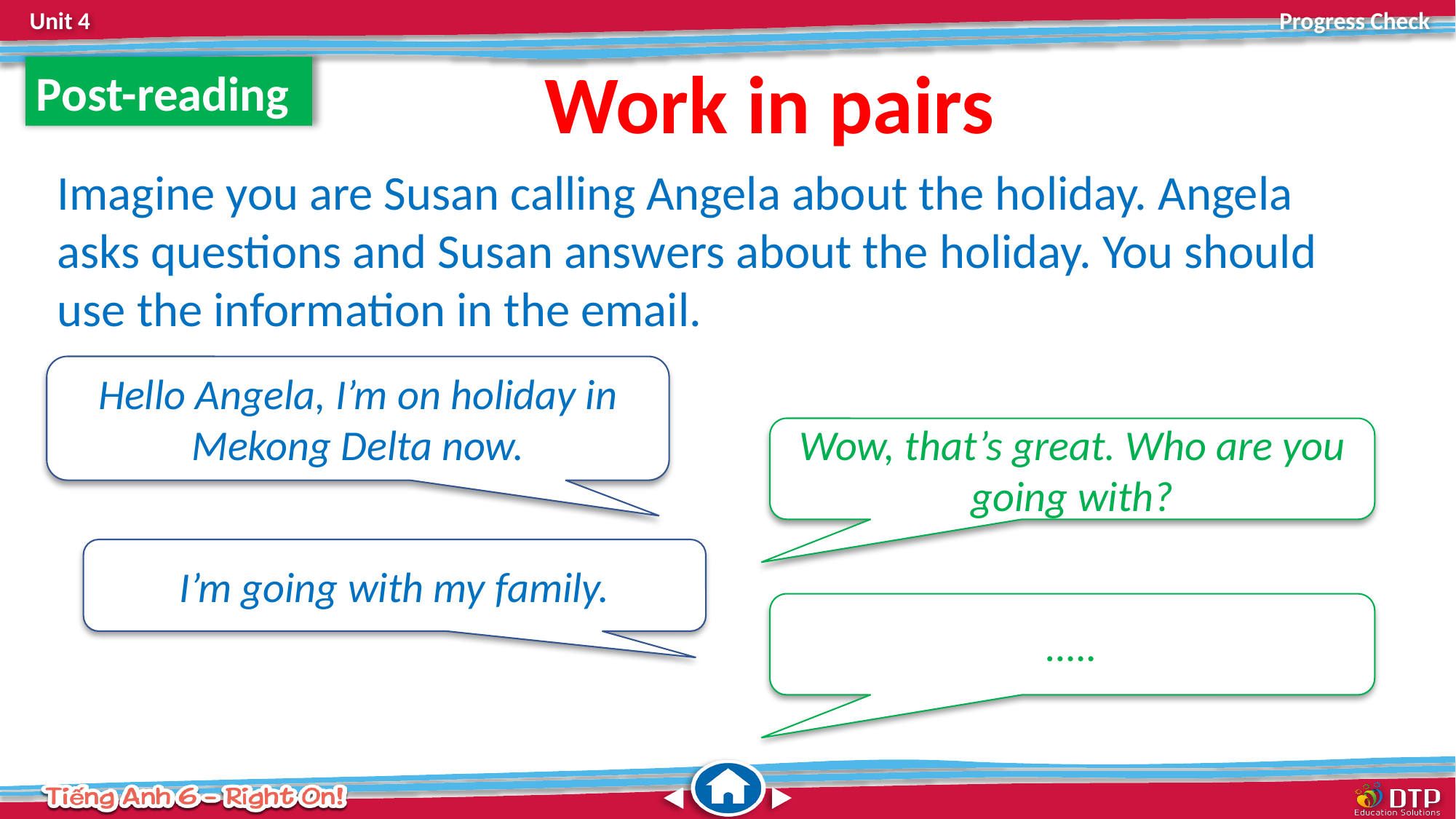

Work in pairs
Post-reading
Imagine you are Susan calling Angela about the holiday. Angela asks questions and Susan answers about the holiday. You should use the information in the email.
Hello Angela, I’m on holiday in Mekong Delta now.
Wow, that’s great. Who are you going with?
I’m going with my family.
…..